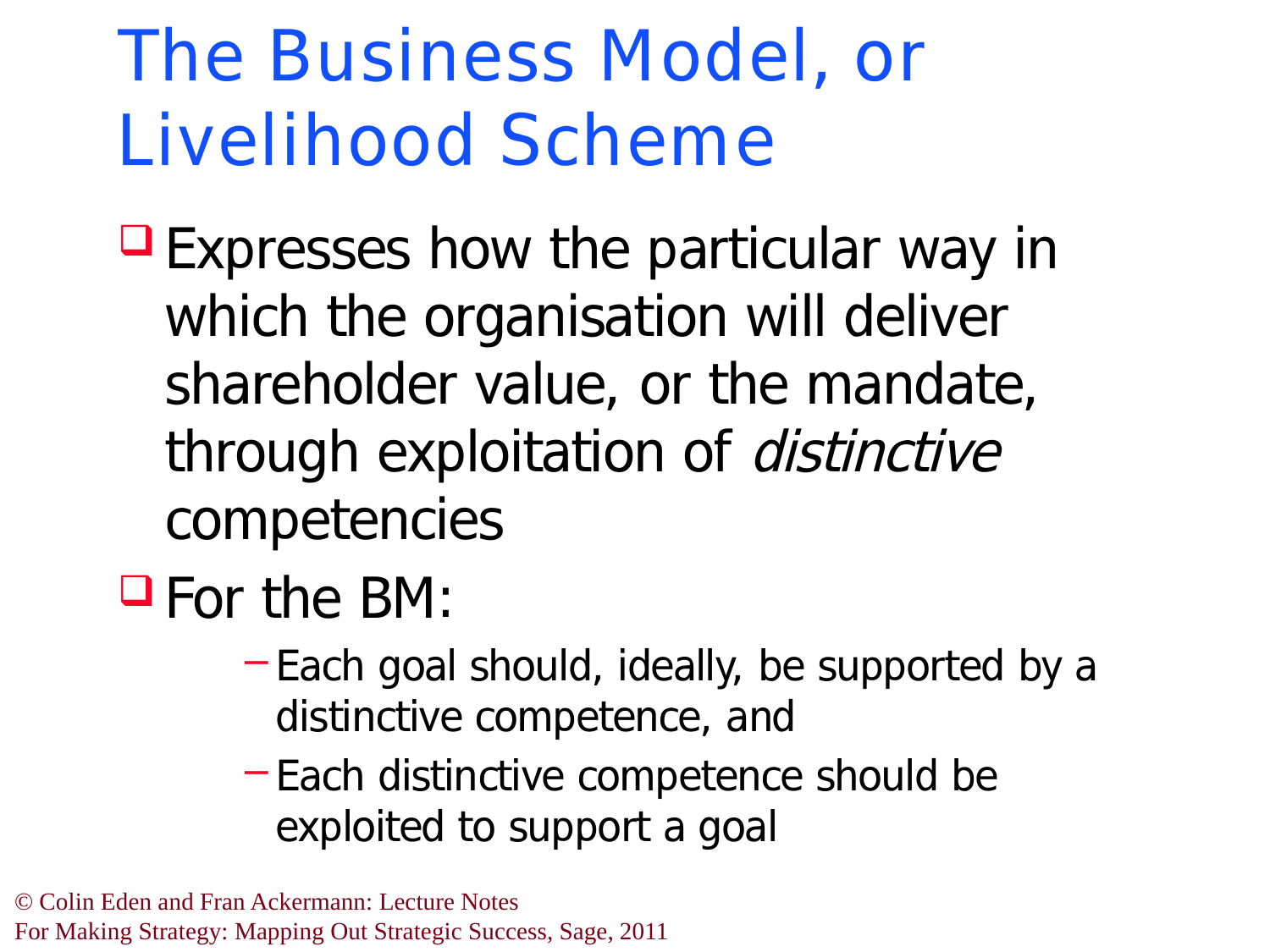

# The Business Model, or Livelihood Scheme
Expresses how the particular way in which the organisation will deliver shareholder value, or the mandate, through exploitation of distinctive competencies
For the BM:
Each goal should, ideally, be supported by a distinctive competence, and
Each distinctive competence should be exploited to support a goal